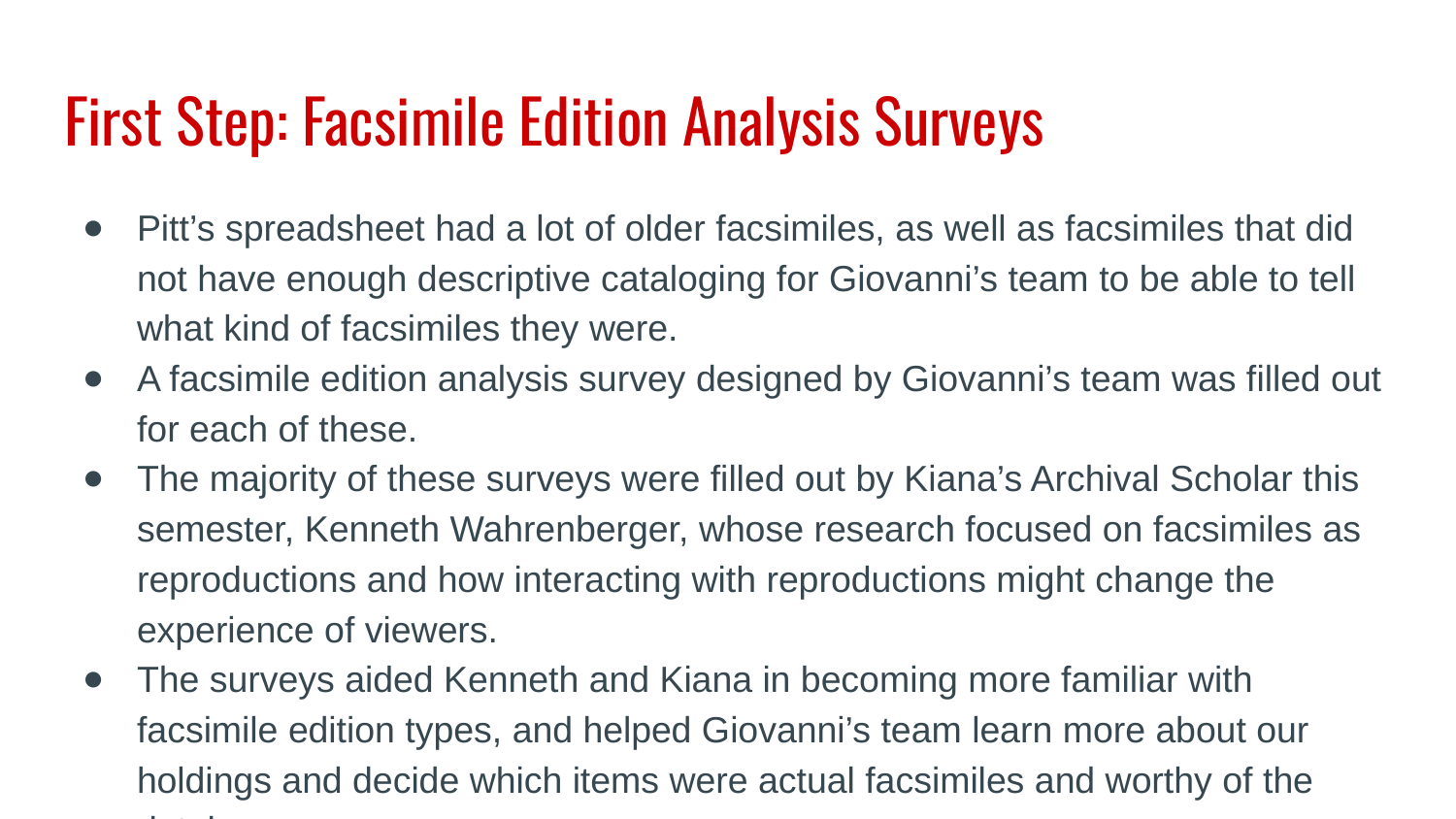

# First Step: Facsimile Edition Analysis Surveys
Pitt’s spreadsheet had a lot of older facsimiles, as well as facsimiles that did not have enough descriptive cataloging for Giovanni’s team to be able to tell what kind of facsimiles they were.
A facsimile edition analysis survey designed by Giovanni’s team was filled out for each of these.
The majority of these surveys were filled out by Kiana’s Archival Scholar this semester, Kenneth Wahrenberger, whose research focused on facsimiles as reproductions and how interacting with reproductions might change the experience of viewers.
The surveys aided Kenneth and Kiana in becoming more familiar with facsimile edition types, and helped Giovanni’s team learn more about our holdings and decide which items were actual facsimiles and worthy of the database.